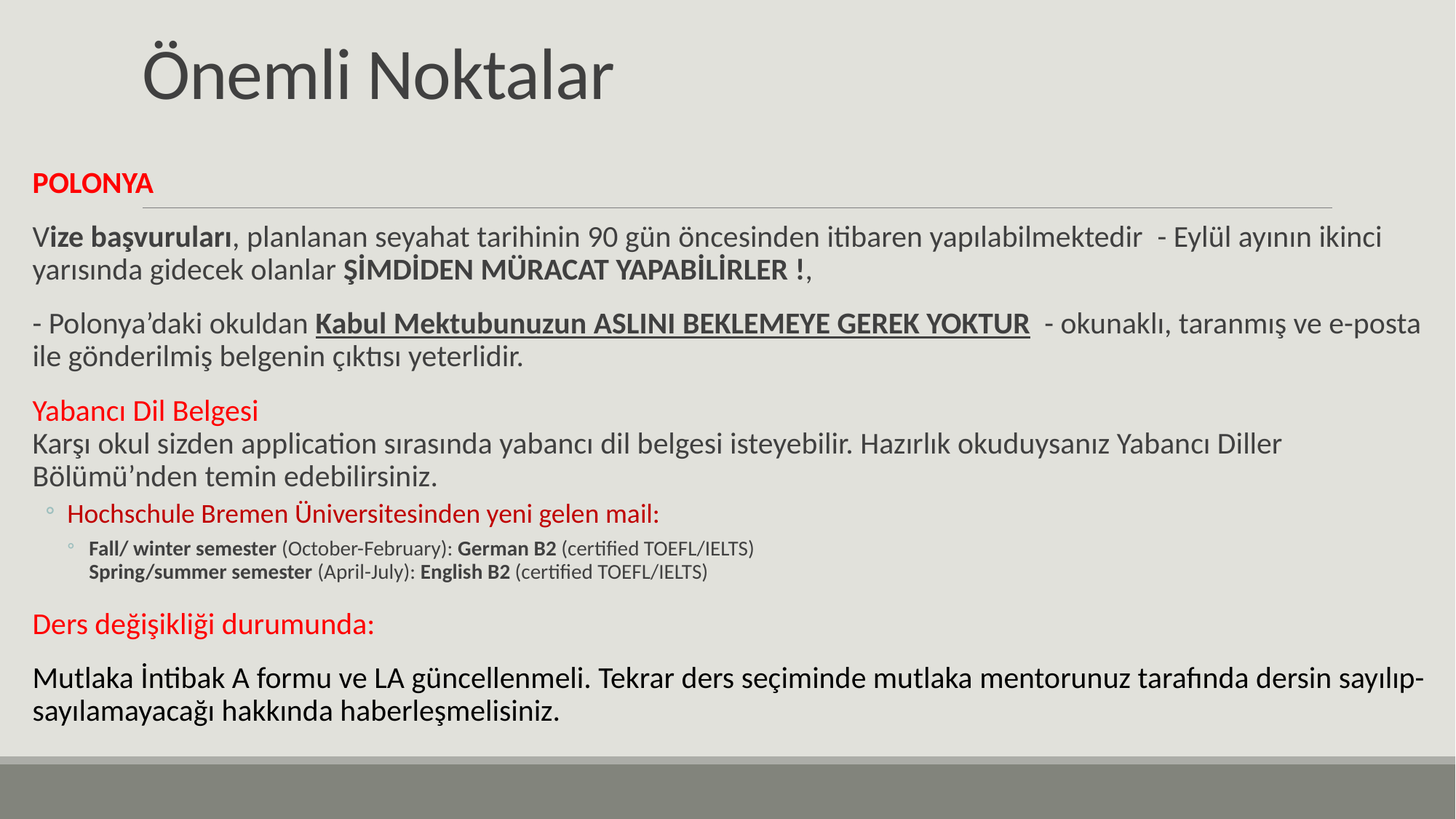

# Önemli Noktalar
POLONYA
Vize başvuruları, planlanan seyahat tarihinin 90 gün öncesinden itibaren yapılabilmektedir  - Eylül ayının ikinci yarısında gidecek olanlar ŞİMDİDEN MÜRACAT YAPABİLİRLER !,
- Polonya’daki okuldan Kabul Mektubunuzun ASLINI BEKLEMEYE GEREK YOKTUR  - okunaklı, taranmış ve e-posta ile gönderilmiş belgenin çıktısı yeterlidir.
Yabancı Dil Belgesi
Karşı okul sizden application sırasında yabancı dil belgesi isteyebilir. Hazırlık okuduysanız Yabancı Diller Bölümü’nden temin edebilirsiniz.
Hochschule Bremen Üniversitesinden yeni gelen mail:
Fall/ winter semester (October-February): German B2 (certified TOEFL/IELTS)
Spring/summer semester (April-July): English B2 (certified TOEFL/IELTS)
Ders değişikliği durumunda:
Mutlaka İntibak A formu ve LA güncellenmeli. Tekrar ders seçiminde mutlaka mentorunuz tarafında dersin sayılıp-sayılamayacağı hakkında haberleşmelisiniz.